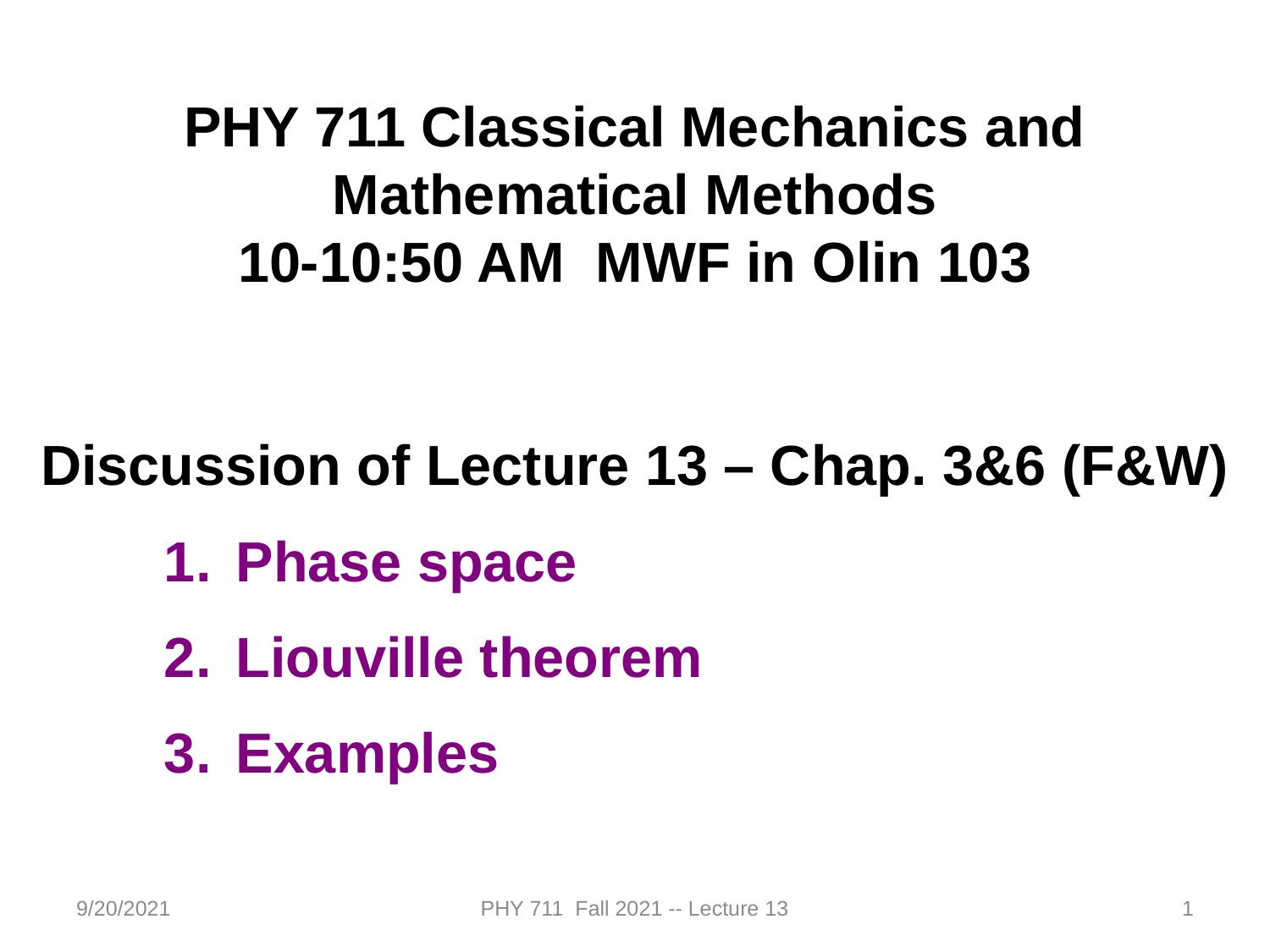

PHY 711 Classical Mechanics and Mathematical Methods
10-10:50 AM  MWF in Olin 103

Discussion of Lecture 13 – Chap. 3&6 (F&W)
Phase space
Liouville theorem
Examples
9/20/2021
PHY 711  Fall 2021 -- Lecture 13
1